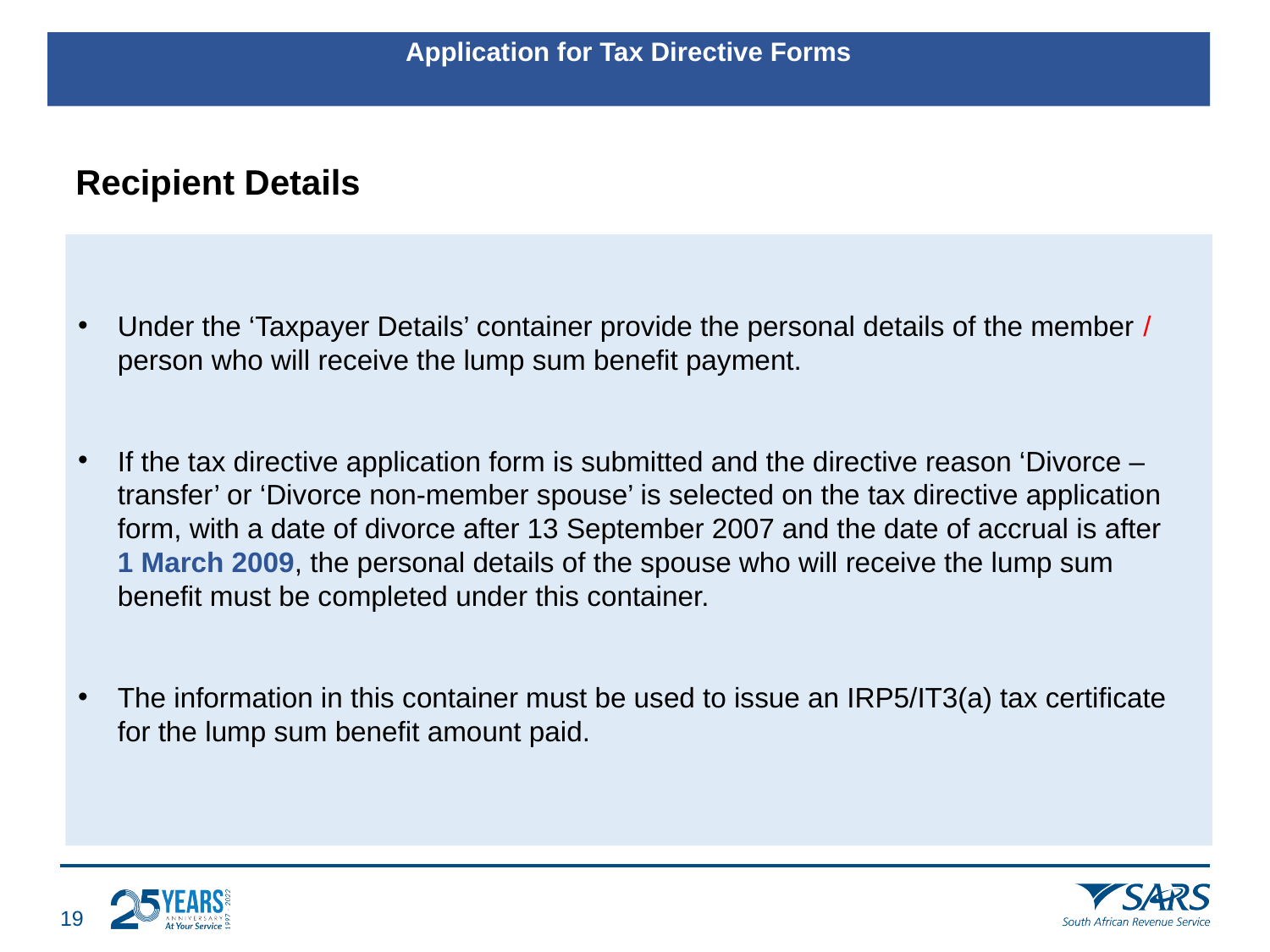

# Application for Tax Directive Forms
Recipient Details

Under the ‘Taxpayer Details’ container provide the personal details of the member / person who will receive the lump sum benefit payment.

If the tax directive application form is submitted and the directive reason ‘Divorce – transfer’ or ‘Divorce non-member spouse’ is selected on the tax directive application form, with a date of divorce after 13 September 2007 and the date of accrual is after   1 March 2009, the personal details of the spouse who will receive the lump sum benefit must be completed under this container.

The information in this container must be used to issue an IRP5/IT3(a) tax certificate for the lump sum benefit amount paid.
19